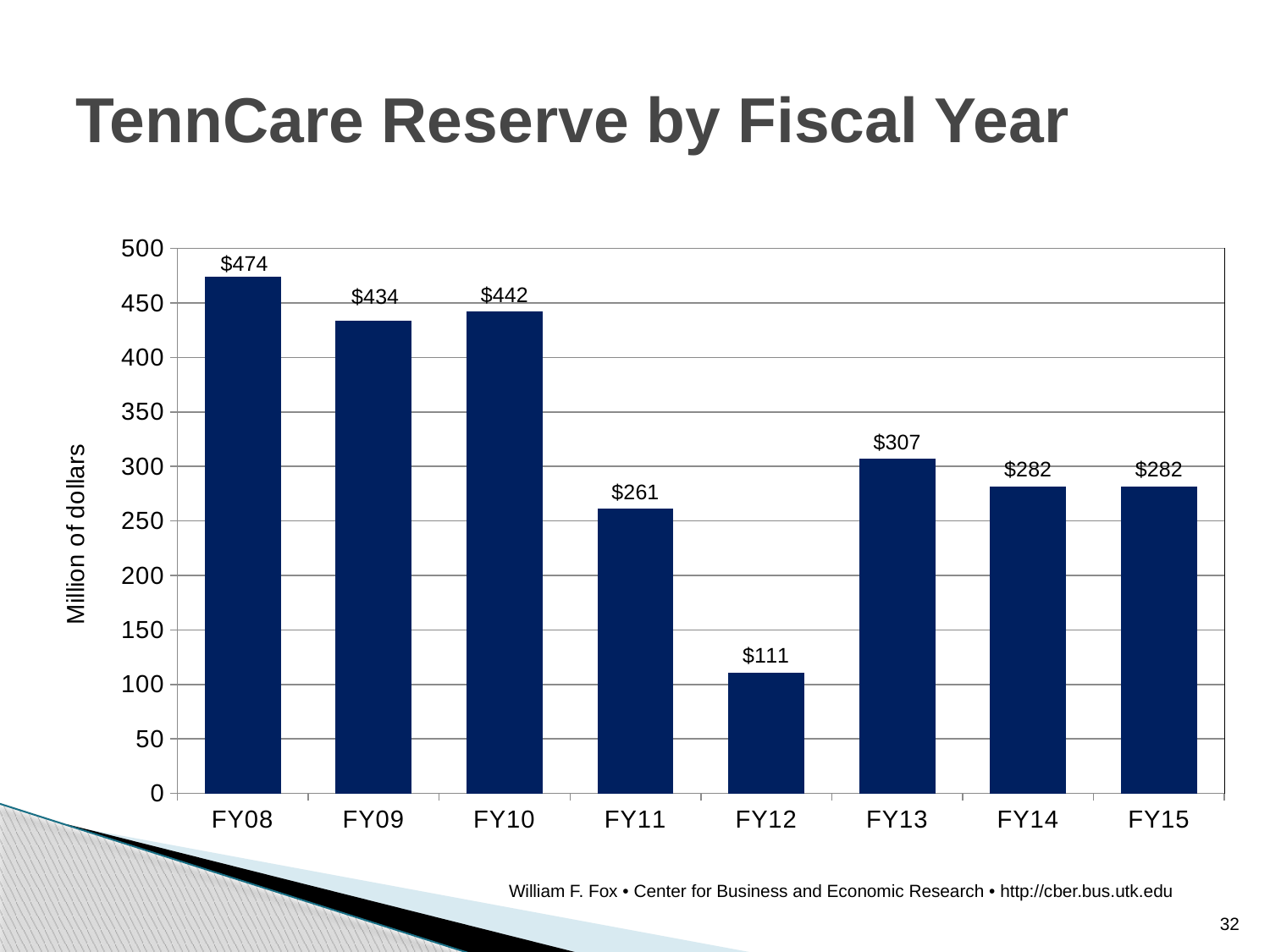

# TennCare Reserve by Fiscal Year

### Chart

| Category | Series 1 |
|---|---|
| FY08 | 474.0 |
| FY09 | 434.0 |
| FY10 | 442.0 |
| FY11 | 261.0 |
| FY12 | 111.0 |
| FY13 | 306.8773 |
| FY14 | 281.8773 |
| FY15 | 281.8773 |
William F. Fox • Center for Business and Economic Research • http://cber.bus.utk.edu
32